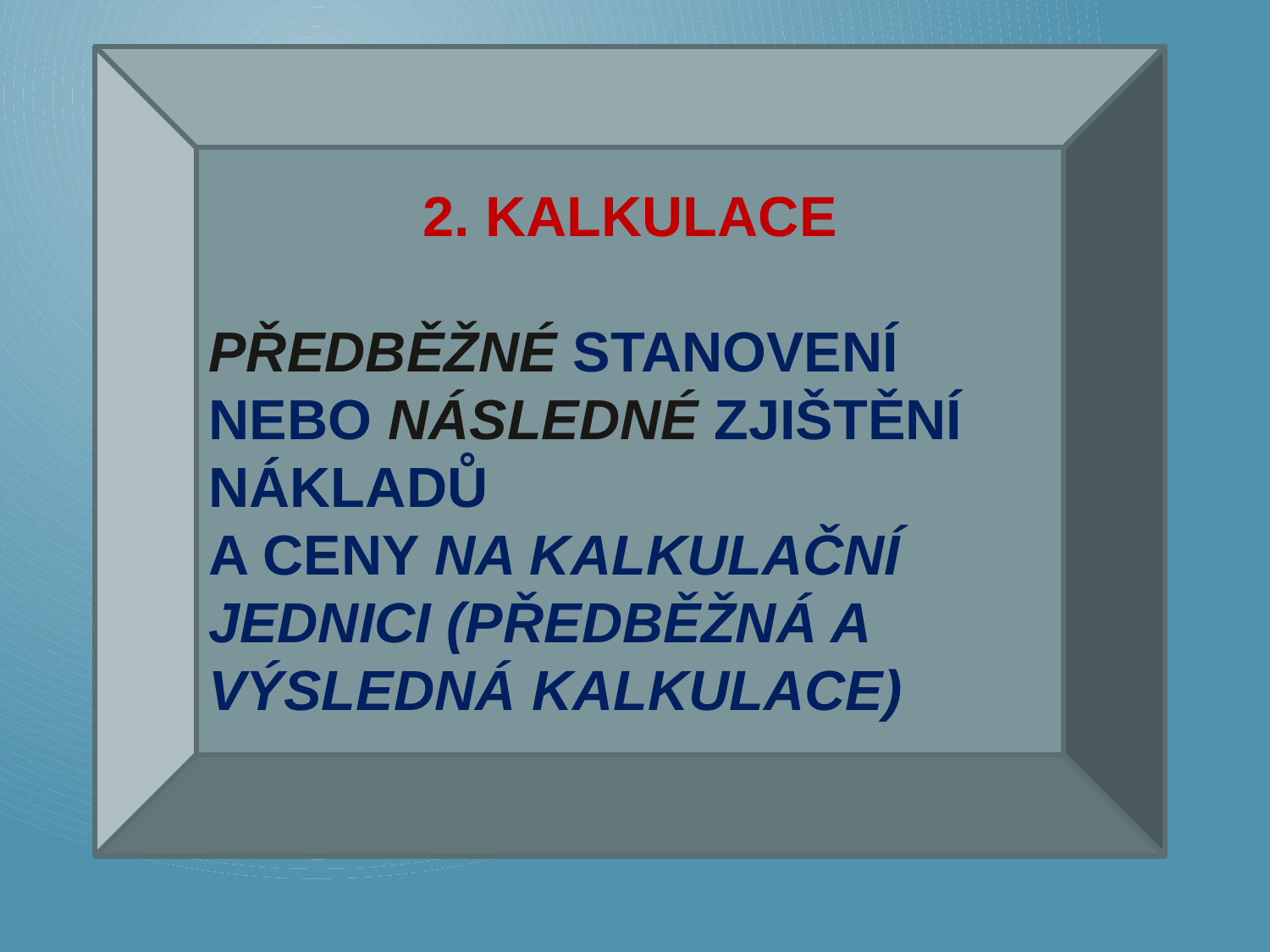

2. KALKULACE

PŘEDBĚŽNÉ STANOVENÍ NEBO NÁSLEDNÉ ZJIŠTĚNÍ NÁKLADŮ
A CENY NA KALKULAČNÍ JEDNICI (PŘEDBĚŽNÁ A VÝSLEDNÁ KALKULACE)
#